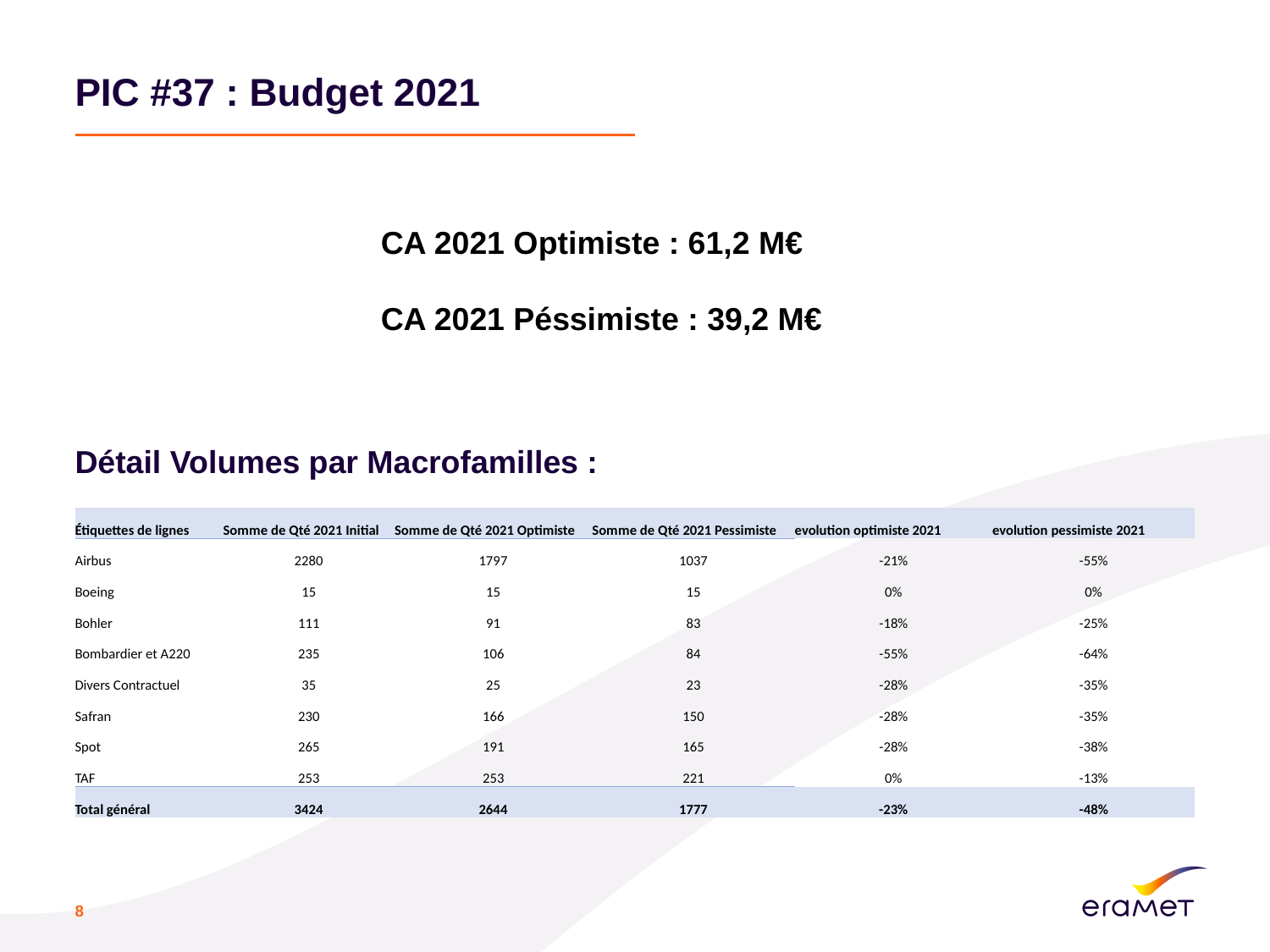

# PIC #37 : Budget 2021
Détail Volumes par Macrofamilles :
CA 2021 Optimiste : 61,2 M€

CA 2021 Péssimiste : 39,2 M€

| Étiquettes de lignes | Somme de Qté 2021 Initial | Somme de Qté 2021 Optimiste | Somme de Qté 2021 Pessimiste | evolution optimiste 2021 | evolution pessimiste 2021 |
| --- | --- | --- | --- | --- | --- |
| Airbus | 2280 | 1797 | 1037 | -21% | -55% |
| Boeing | 15 | 15 | 15 | 0% | 0% |
| Bohler | 111 | 91 | 83 | -18% | -25% |
| Bombardier et A220 | 235 | 106 | 84 | -55% | -64% |
| Divers Contractuel | 35 | 25 | 23 | -28% | -35% |
| Safran | 230 | 166 | 150 | -28% | -35% |
| Spot | 265 | 191 | 165 | -28% | -38% |
| TAF | 253 | 253 | 221 | 0% | -13% |
| Total général | 3424 | 2644 | 1777 | -23% | -48% |
8

Date